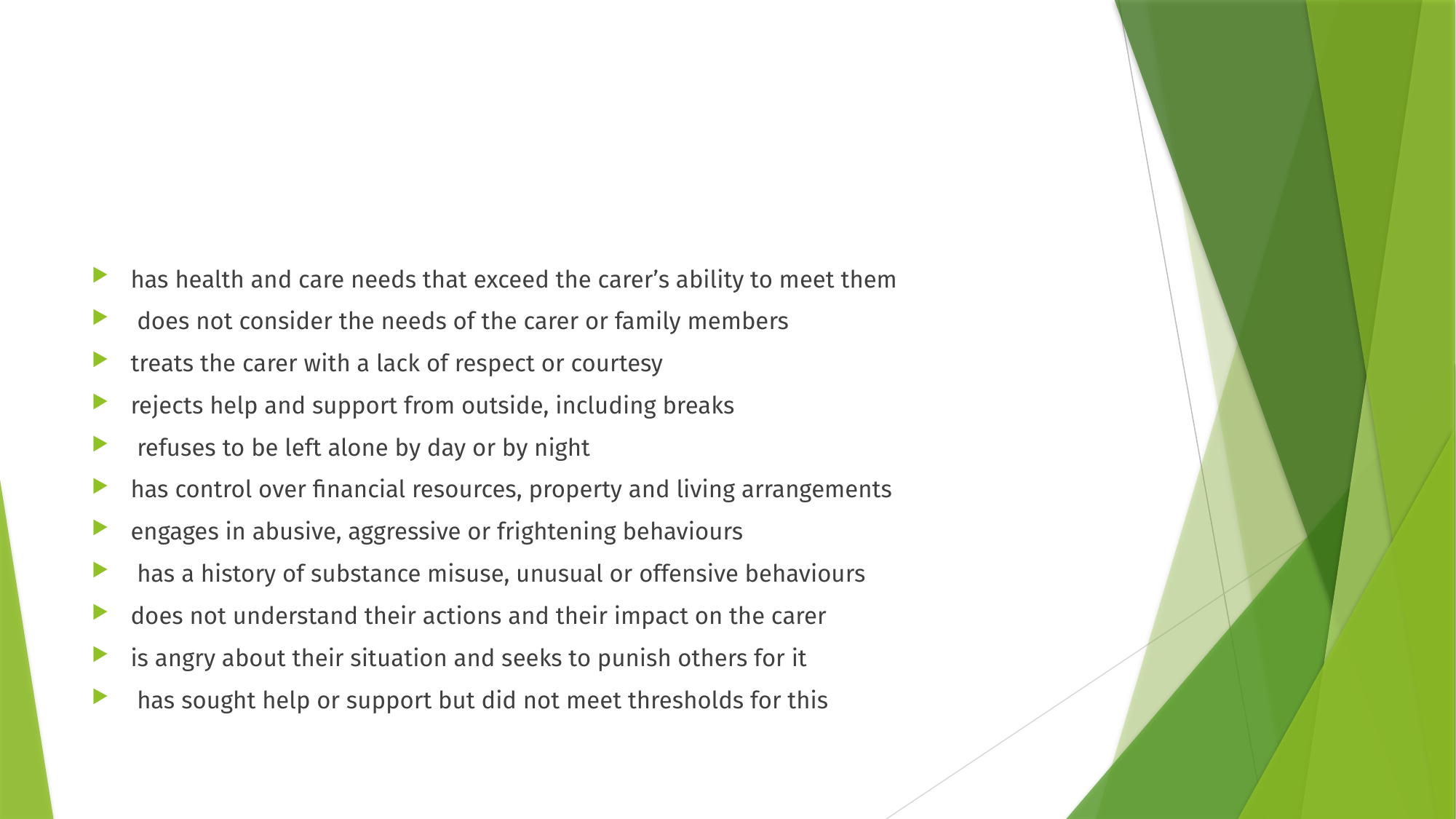

#
has health and care needs that exceed the carer’s ability to meet them
 does not consider the needs of the carer or family members
treats the carer with a lack of respect or courtesy
rejects help and support from outside, including breaks
 refuses to be left alone by day or by night
has control over financial resources, property and living arrangements
engages in abusive, aggressive or frightening behaviours
 has a history of substance misuse, unusual or offensive behaviours
does not understand their actions and their impact on the carer
is angry about their situation and seeks to punish others for it
 has sought help or support but did not meet thresholds for this